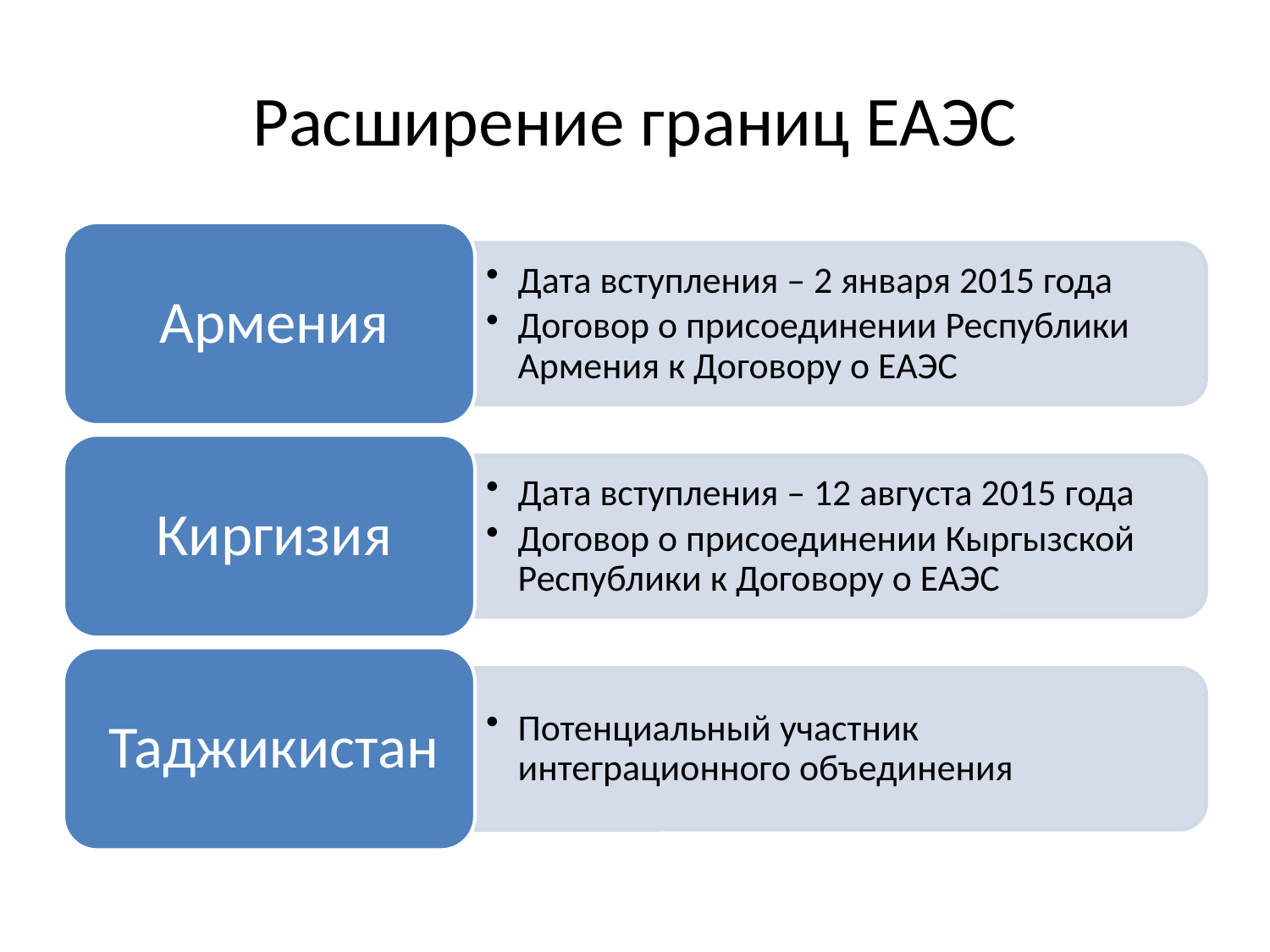

# Расширение границ ЕАЭС
Дата вступления – 2 января 2015 года
Договор о присоединении Республики Армения к Договору о ЕАЭС
Армения
Дата вступления – 12 августа 2015 года
Договор о присоединении Кыргызской Республики к Договору о ЕАЭС
Киргизия
Потенциальный участник интеграционного объединения
Таджикистан